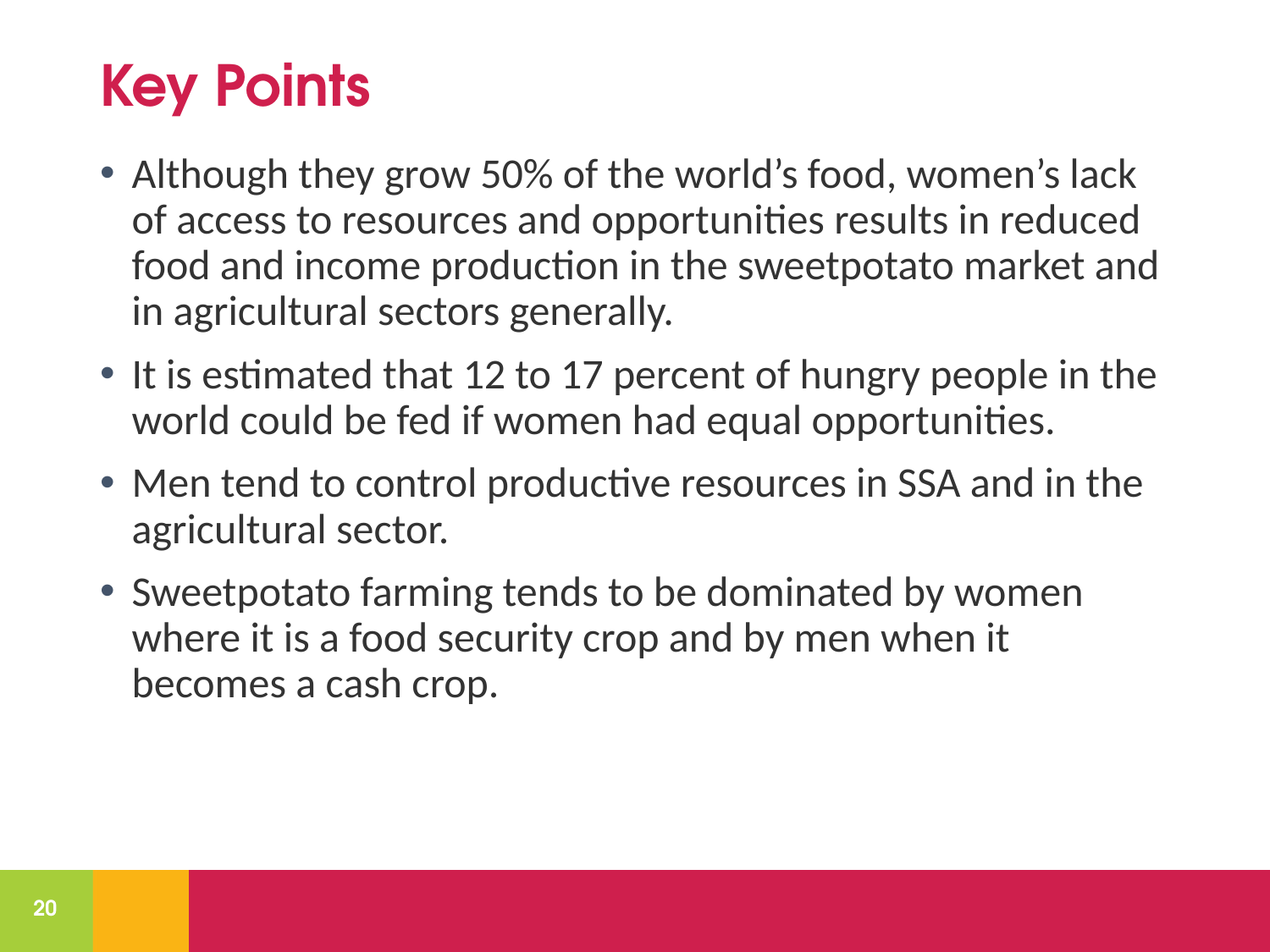

# Key Points
Although they grow 50% of the world’s food, women’s lack of access to resources and opportunities results in reduced food and income production in the sweetpotato market and in agricultural sectors generally.
It is estimated that 12 to 17 percent of hungry people in the world could be fed if women had equal opportunities.
Men tend to control productive resources in SSA and in the agricultural sector.
Sweetpotato farming tends to be dominated by women where it is a food security crop and by men when it becomes a cash crop.
20